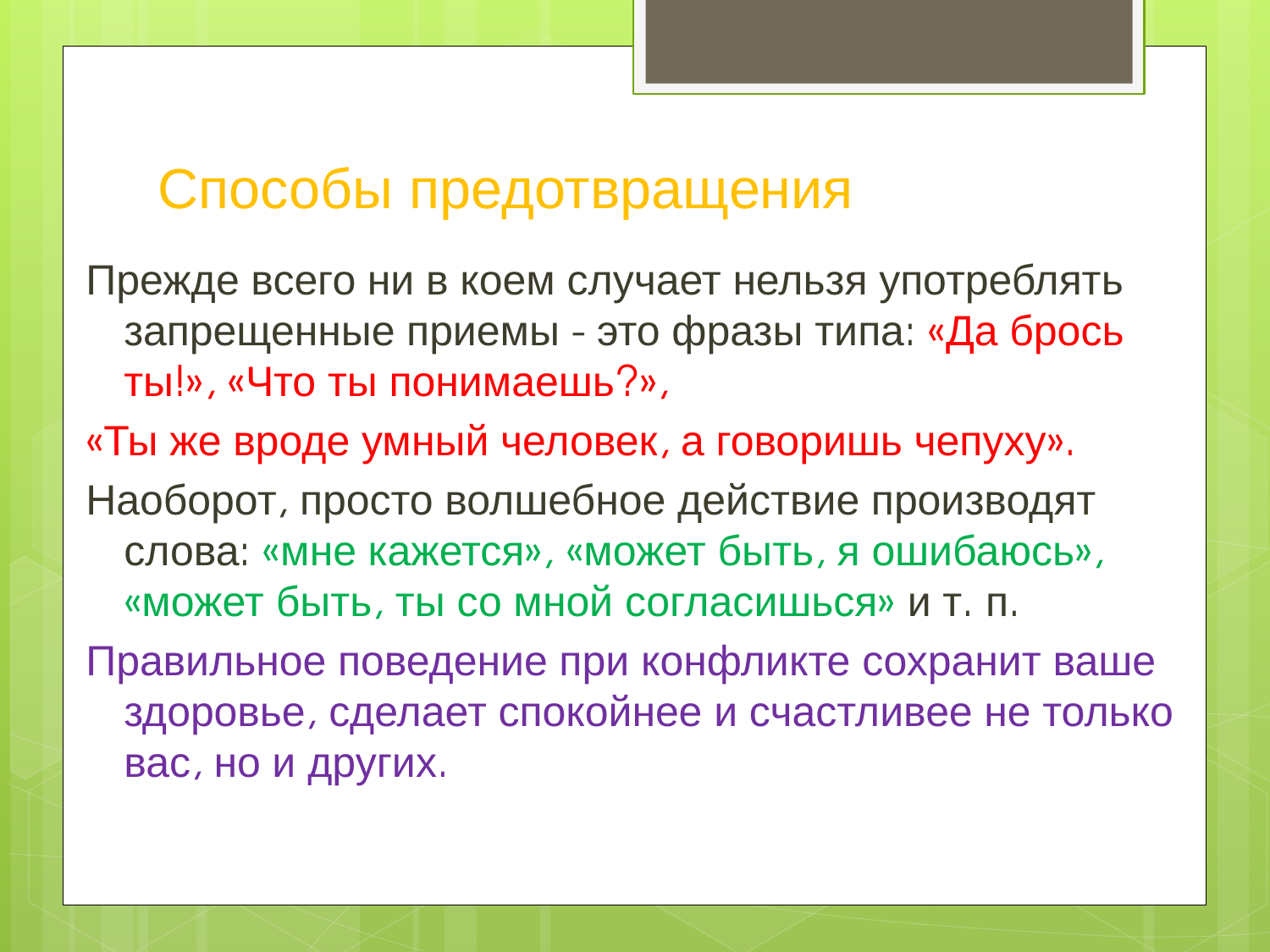

# Способы предотвращения
Прежде всего ни в коем случает нельзя употреблять запрещен­ные приемы - это фразы типа: «Да брось ты!», «Что ты понимаешь?»,
«Ты же вроде умный человек, а говоришь чепуху».
Наоборот, просто волшебное действие производят слова: «мне кажется», «может быть, я ошибаюсь», «может быть, ты со мной согласишься» и т. п.
Правиль­ное поведение при конфликте сохранит ваше здоровье, сделает спо­койнее и счастливее не только вас, но и других.